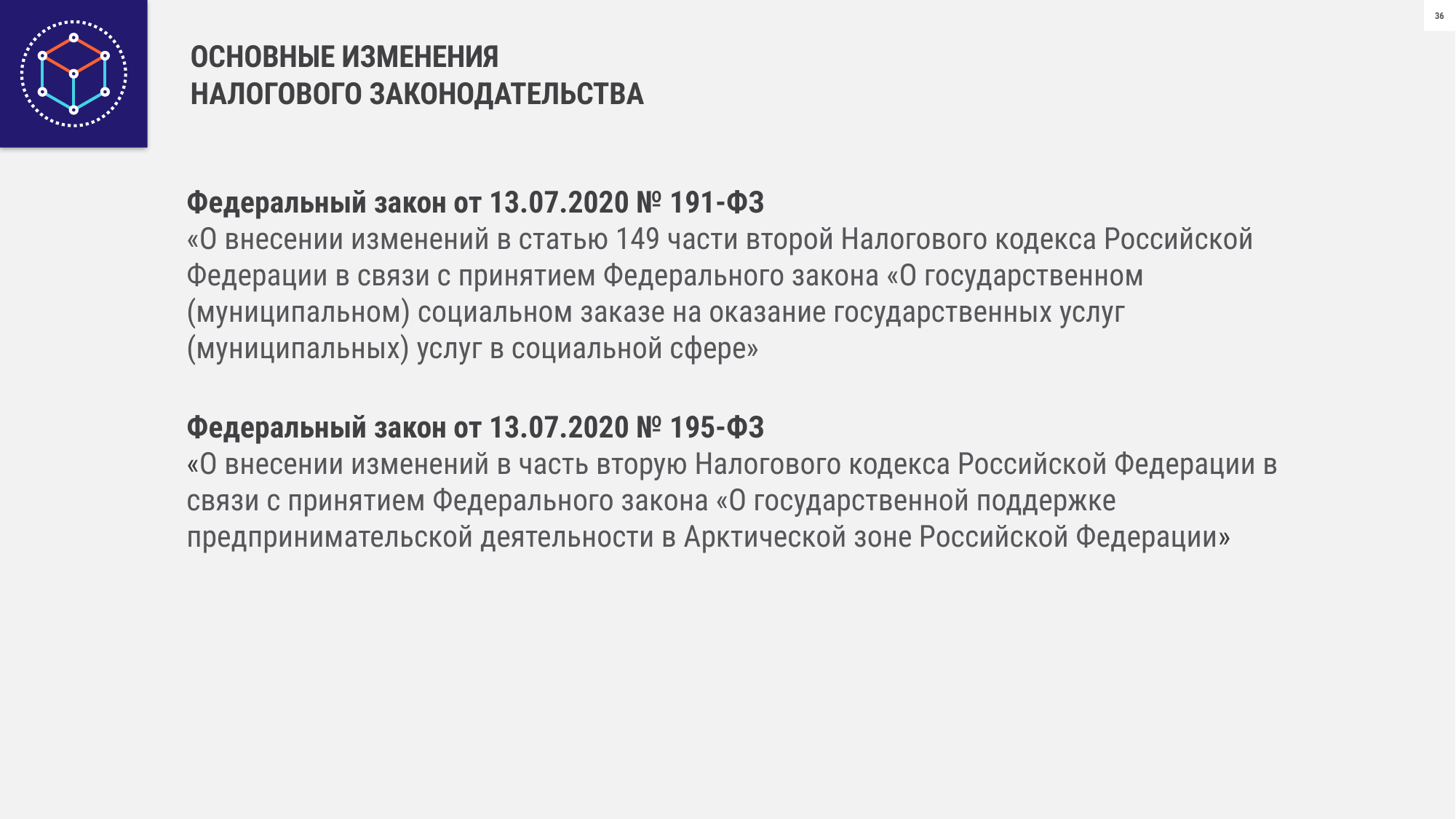

ОСНОВНЫЕ ИЗМЕНЕНИЯ
НАЛОГОВОГО ЗАКОНОДАТЕЛЬСТВА

Федеральный закон от 13.07.2020 № 191-ФЗ
«О внесении изменений в статью 149 части второй Налогового кодекса Российской Федерации в связи с принятием Федерального закона «О государственном (муниципальном) социальном заказе на оказание государственных услуг (муниципальных) услуг в социальной сфере»

Федеральный закон от 13.07.2020 № 195-ФЗ
«О внесении изменений в часть вторую Налогового кодекса Российской Федерации в связи с принятием Федерального закона «О государственной поддержке предпринимательской деятельности в Арктической зоне Российской Федерации»